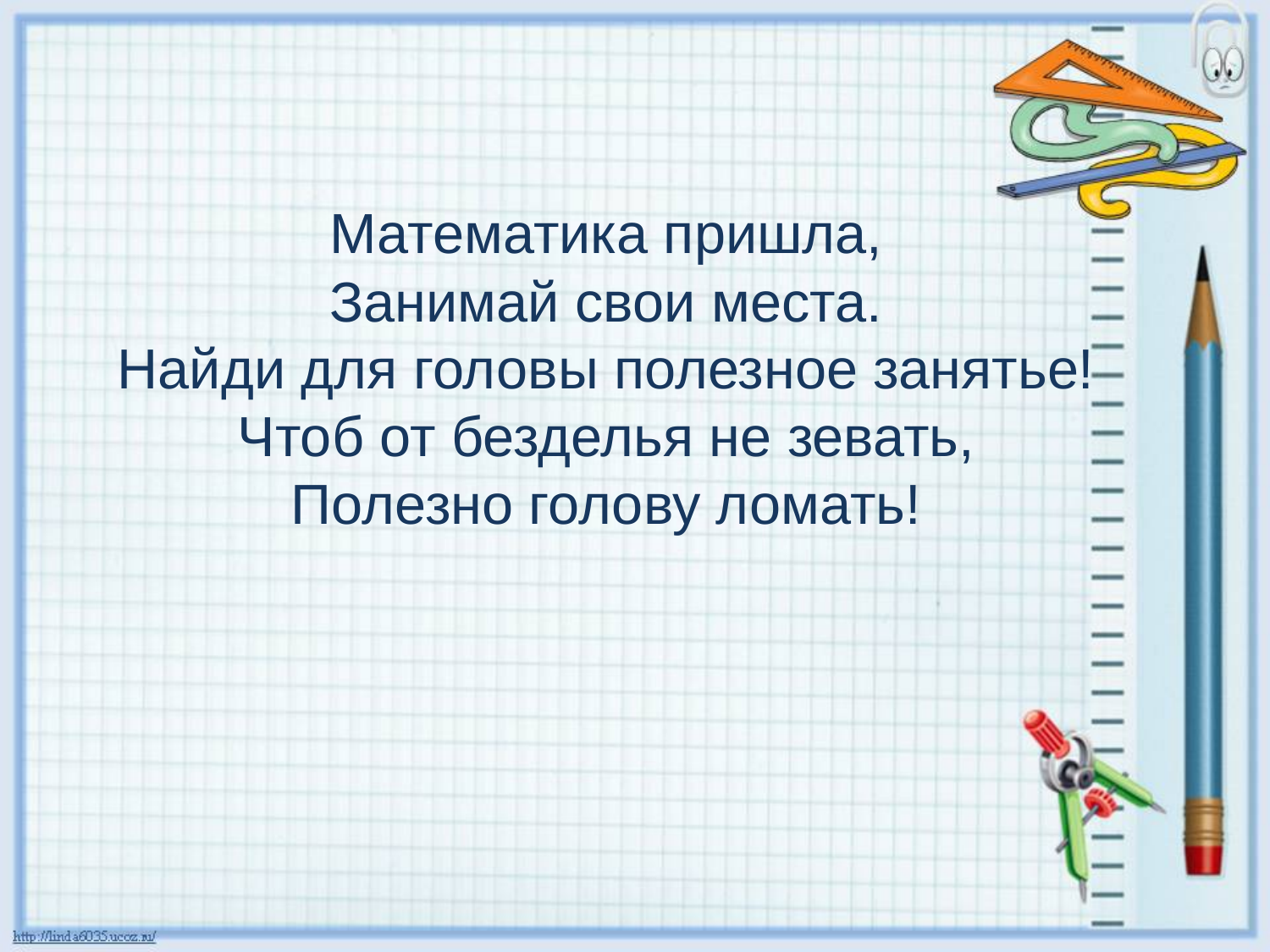

# Математика пришла, Занимай свои места. Найди для головы полезное занятье! Чтоб от безделья не зевать, Полезно голову ломать!